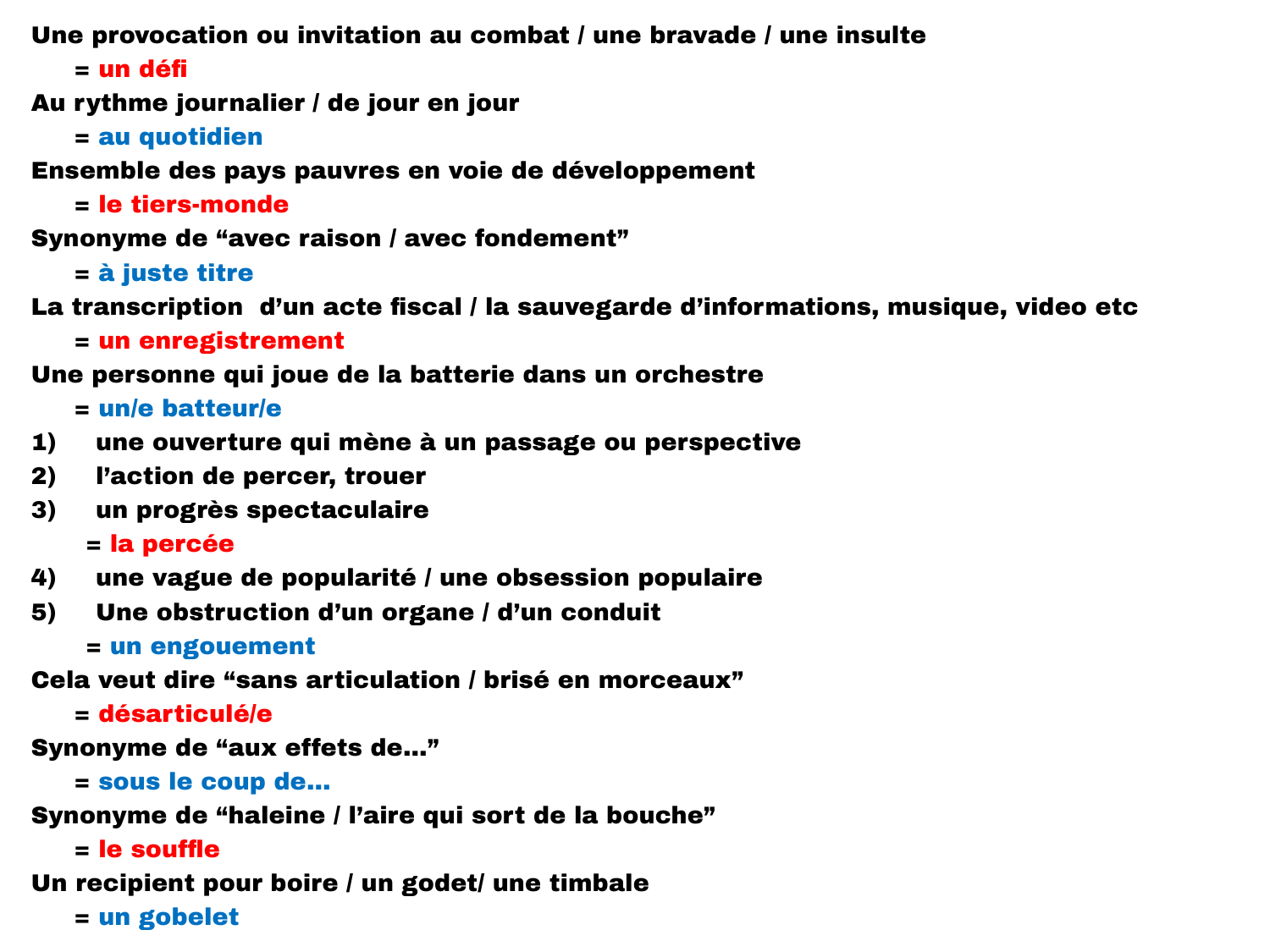

Une provocation ou invitation au combat / une bravade / une insulte
		= un défi
Au rythme journalier / de jour en jour
		= au quotidien
Ensemble des pays pauvres en voie de développement
		= le tiers-monde
Synonyme de “avec raison / avec fondement”
		= à juste titre
La transcription  d’un acte fiscal / la sauvegarde d’informations, musique, video etc
		= un enregistrement
Une personne qui joue de la batterie dans un orchestre
		= un/e batteur/e
une ouverture qui mène à un passage ou perspective
l’action de percer, trouer
un progrès spectaculaire
	= la percée
une vague de popularité / une obsession populaire
Une obstruction d’un organe / d’un conduit
	= un engouement
Cela veut dire “sans articulation / brisé en morceaux”
		= désarticulé/e
Synonyme de “aux effets de…”
		= sous le coup de…
Synonyme de “haleine / l’aire qui sort de la bouche”
		= le souffle
Un recipient pour boire / un godet/ une timbale
		= un gobelet

#